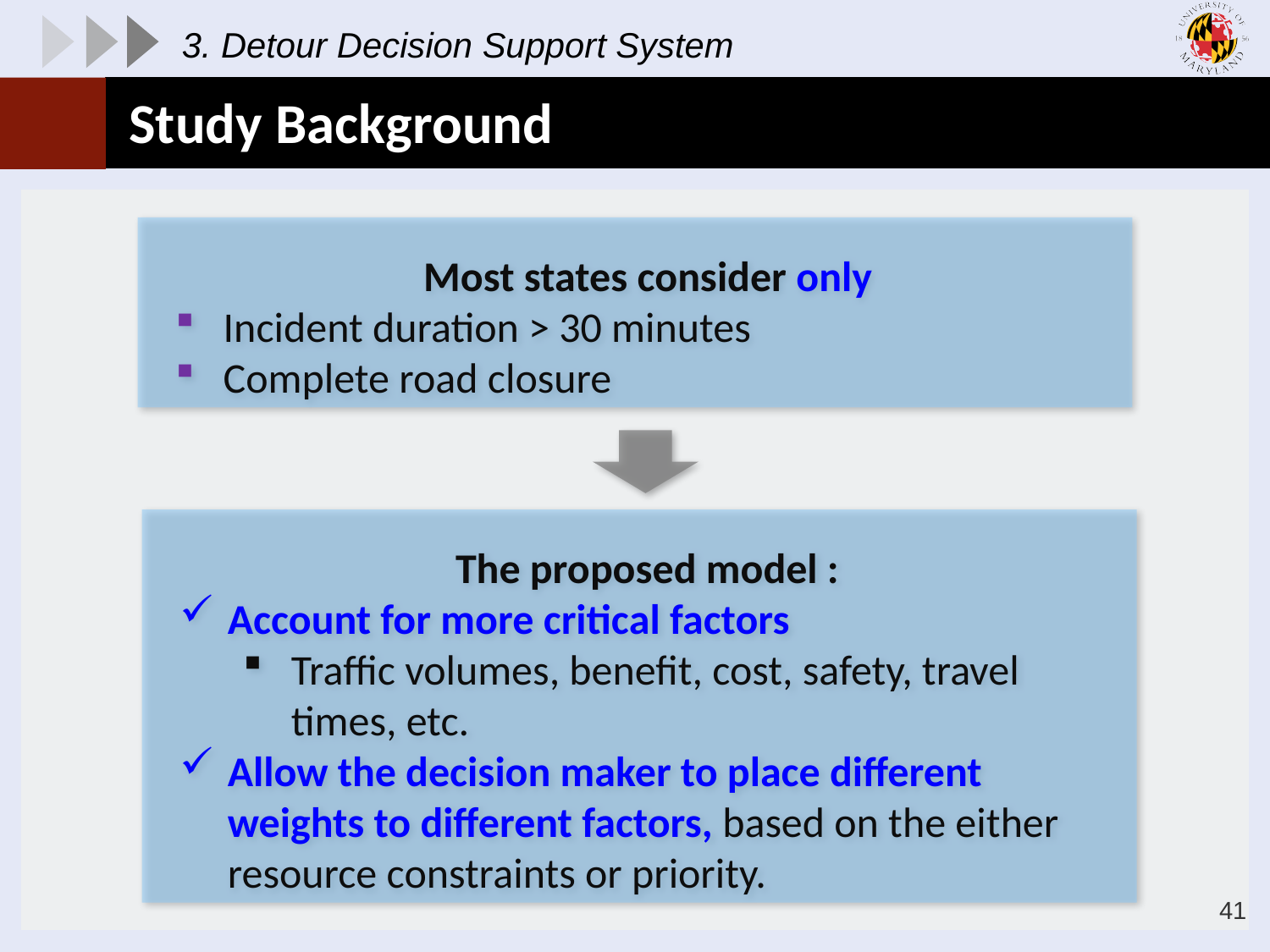

3. Detour Decision Support System
# Study Background
Most states consider only
Incident duration > 30 minutes
Complete road closure

The proposed model :
Account for more critical factors
Traffic volumes, benefit, cost, safety, travel times, etc.
Allow the decision maker to place different weights to different factors, based on the either resource constraints or priority.
41